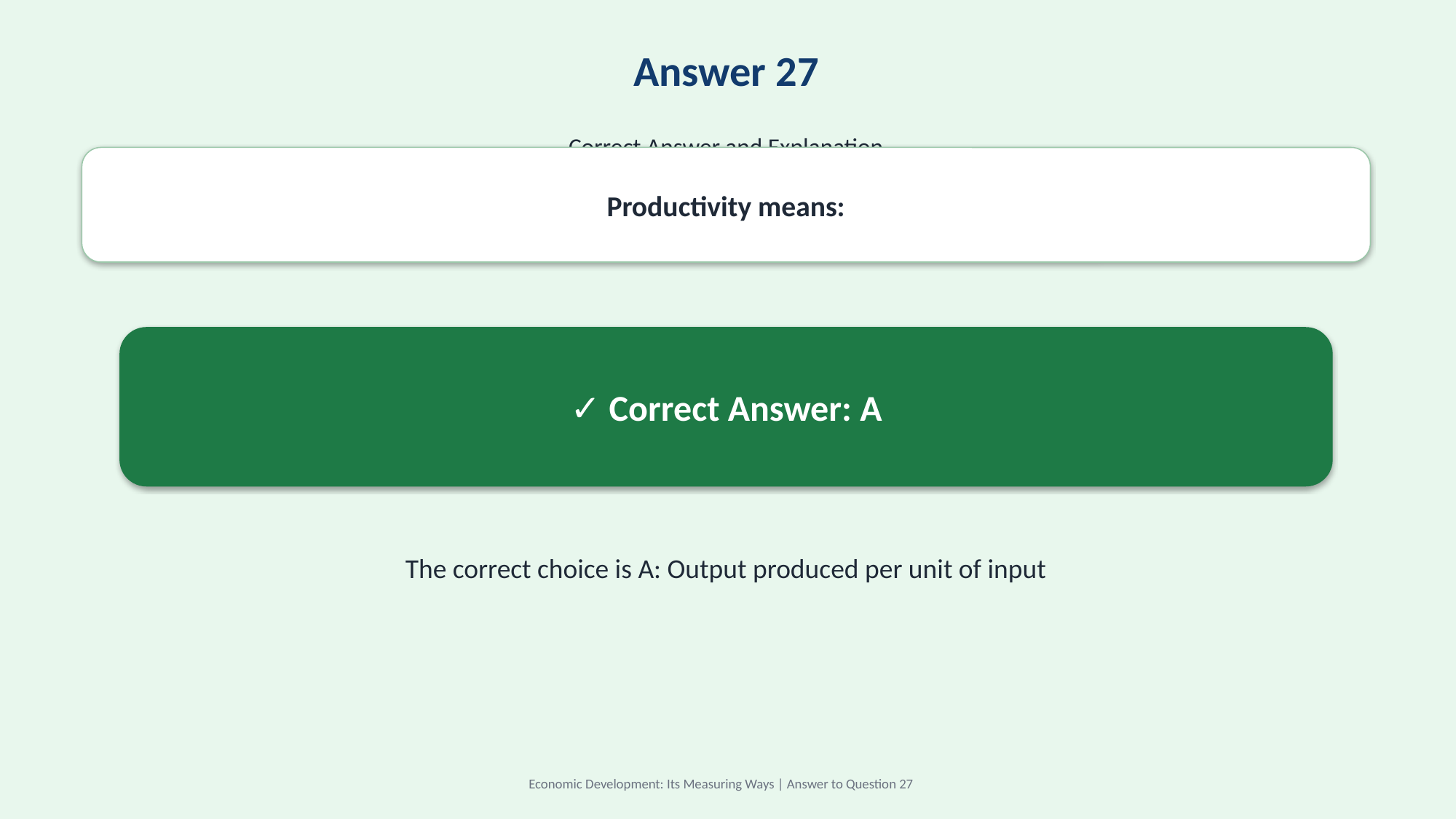

Answer 27
Correct Answer and Explanation
Productivity means:
✓ Correct Answer: A
The correct choice is A: Output produced per unit of input
Economic Development: Its Measuring Ways | Answer to Question 27